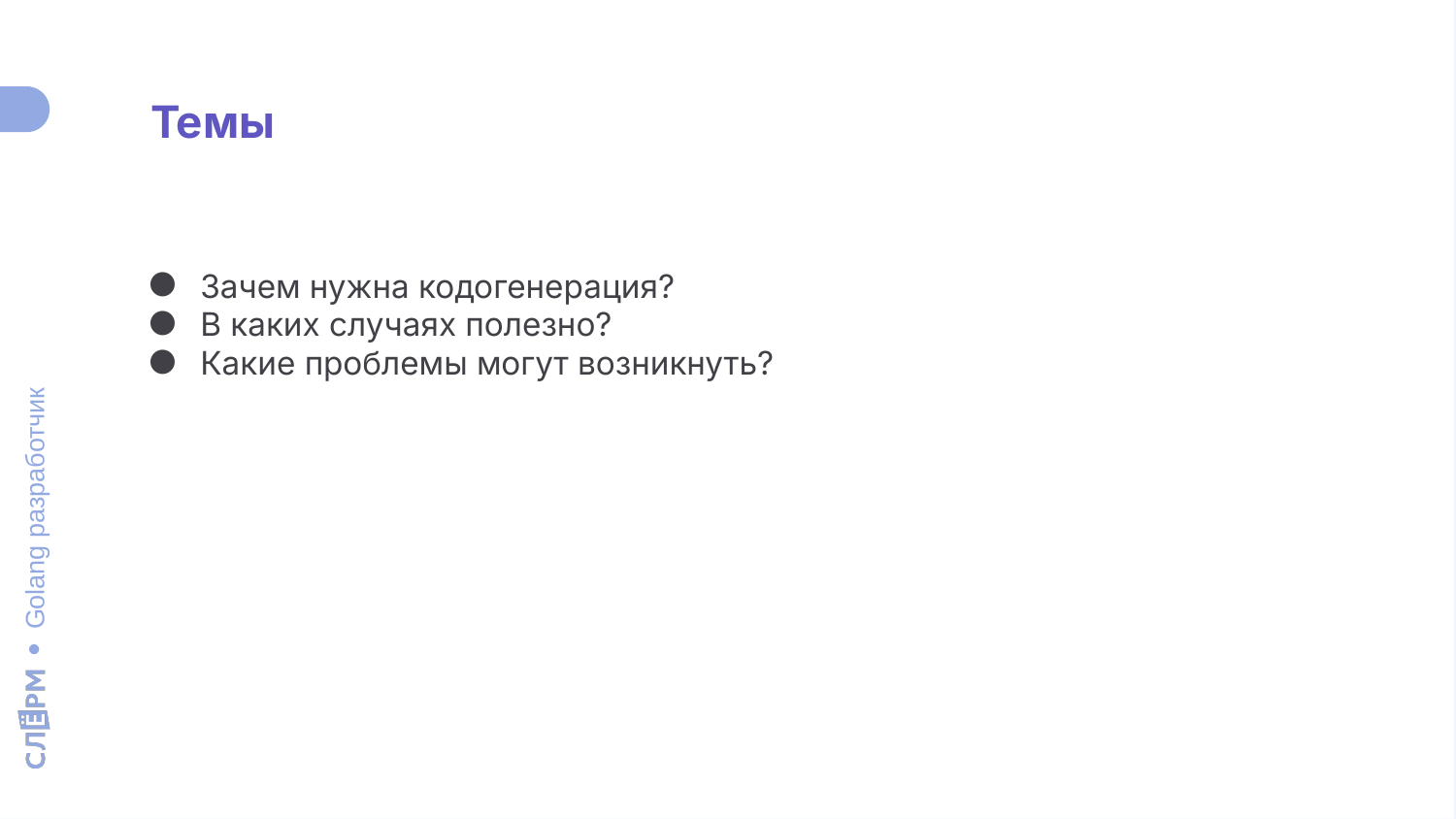

Темы

Зачем нужна кодогенерация?
В каких случаях полезно?
Какие проблемы могут возникнуть?